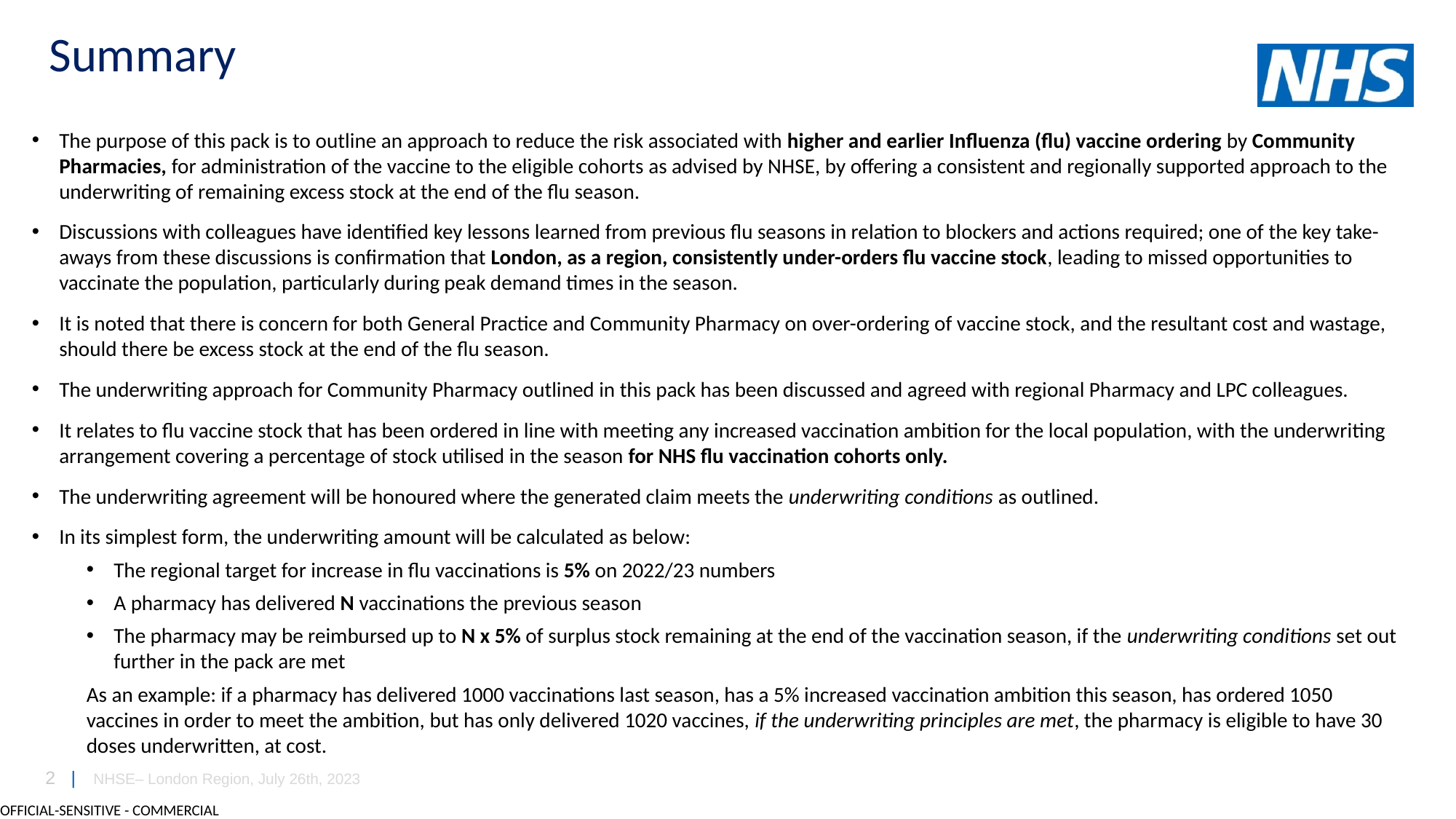

Summary
The purpose of this pack is to outline an approach to reduce the risk associated with higher and earlier Influenza (flu) vaccine ordering by Community Pharmacies, for administration of the vaccine to the eligible cohorts as advised by NHSE, by offering a consistent and regionally supported approach to the underwriting of remaining excess stock at the end of the flu season.
Discussions with colleagues have identified key lessons learned from previous flu seasons in relation to blockers and actions required; one of the key take-aways from these discussions is confirmation that London, as a region, consistently under-orders flu vaccine stock, leading to missed opportunities to vaccinate the population, particularly during peak demand times in the season.
It is noted that there is concern for both General Practice and Community Pharmacy on over-ordering of vaccine stock, and the resultant cost and wastage, should there be excess stock at the end of the flu season.
The underwriting approach for Community Pharmacy outlined in this pack has been discussed and agreed with regional Pharmacy and LPC colleagues.
It relates to flu vaccine stock that has been ordered in line with meeting any increased vaccination ambition for the local population, with the underwriting arrangement covering a percentage of stock utilised in the season for NHS flu vaccination cohorts only.
The underwriting agreement will be honoured where the generated claim meets the underwriting conditions as outlined.
In its simplest form, the underwriting amount will be calculated as below:
The regional target for increase in flu vaccinations is 5% on 2022/23 numbers
A pharmacy has delivered N vaccinations the previous season
The pharmacy may be reimbursed up to N x 5% of surplus stock remaining at the end of the vaccination season, if the underwriting conditions set out further in the pack are met
As an example: if a pharmacy has delivered 1000 vaccinations last season, has a 5% increased vaccination ambition this season, has ordered 1050 vaccines in order to meet the ambition, but has only delivered 1020 vaccines, if the underwriting principles are met, the pharmacy is eligible to have 30 doses underwritten, at cost.
NHSE– London Region, July 26th, 2023